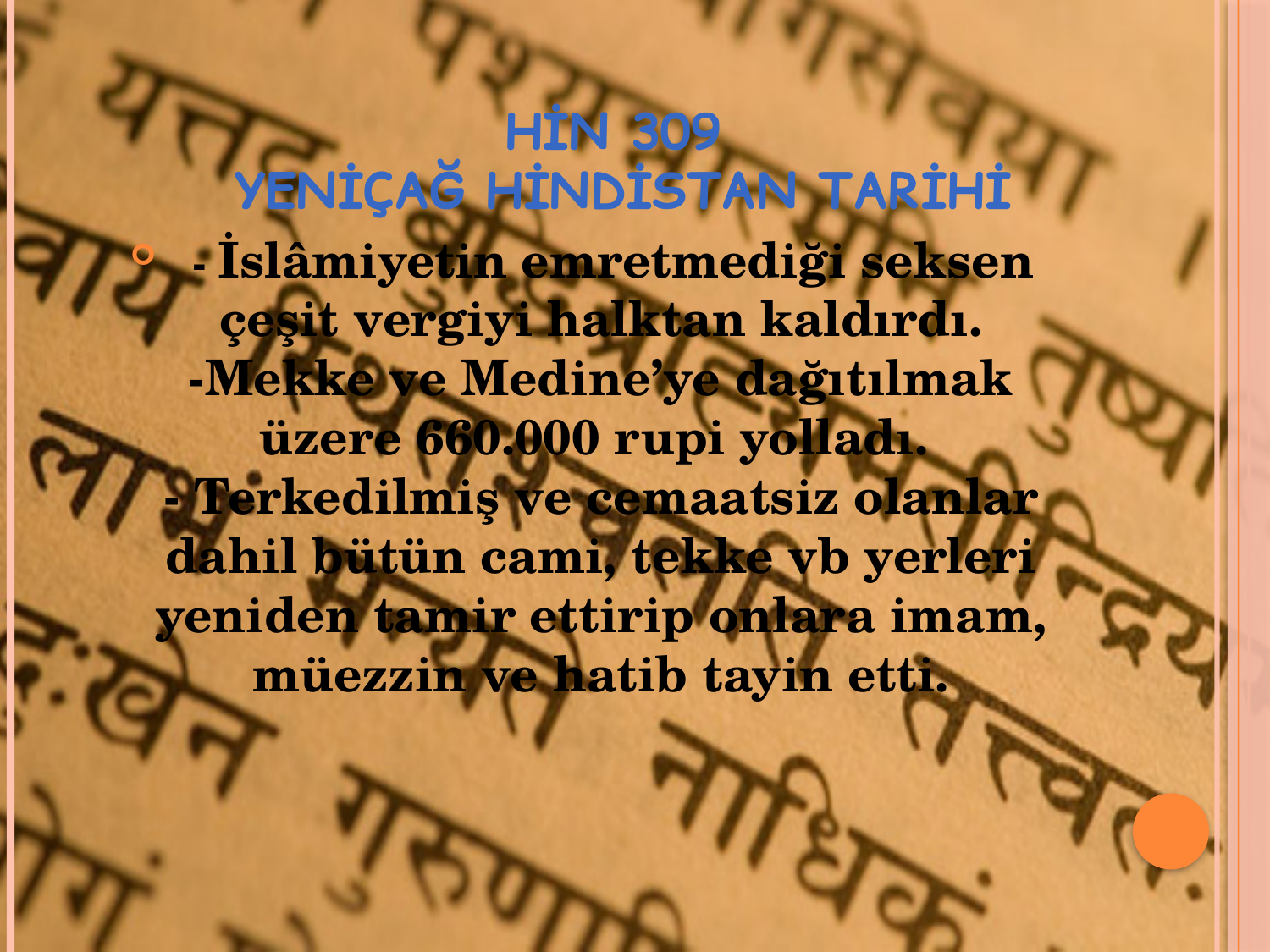

# HİN 309 YENİÇAĞ HİNDİSTAN TARİHİ

  - İslâmiyetin emretmediği seksen çeşit vergiyi halktan kaldırdı.
-Mekke ve Medine’ye dağıtılmak üzere 660.000 rupi yolladı.
- Terkedilmiş ve cemaatsiz olanlar dahil bütün cami, tekke vb yerleri yeniden tamir ettirip onlara imam, müezzin ve hatib tayin etti.